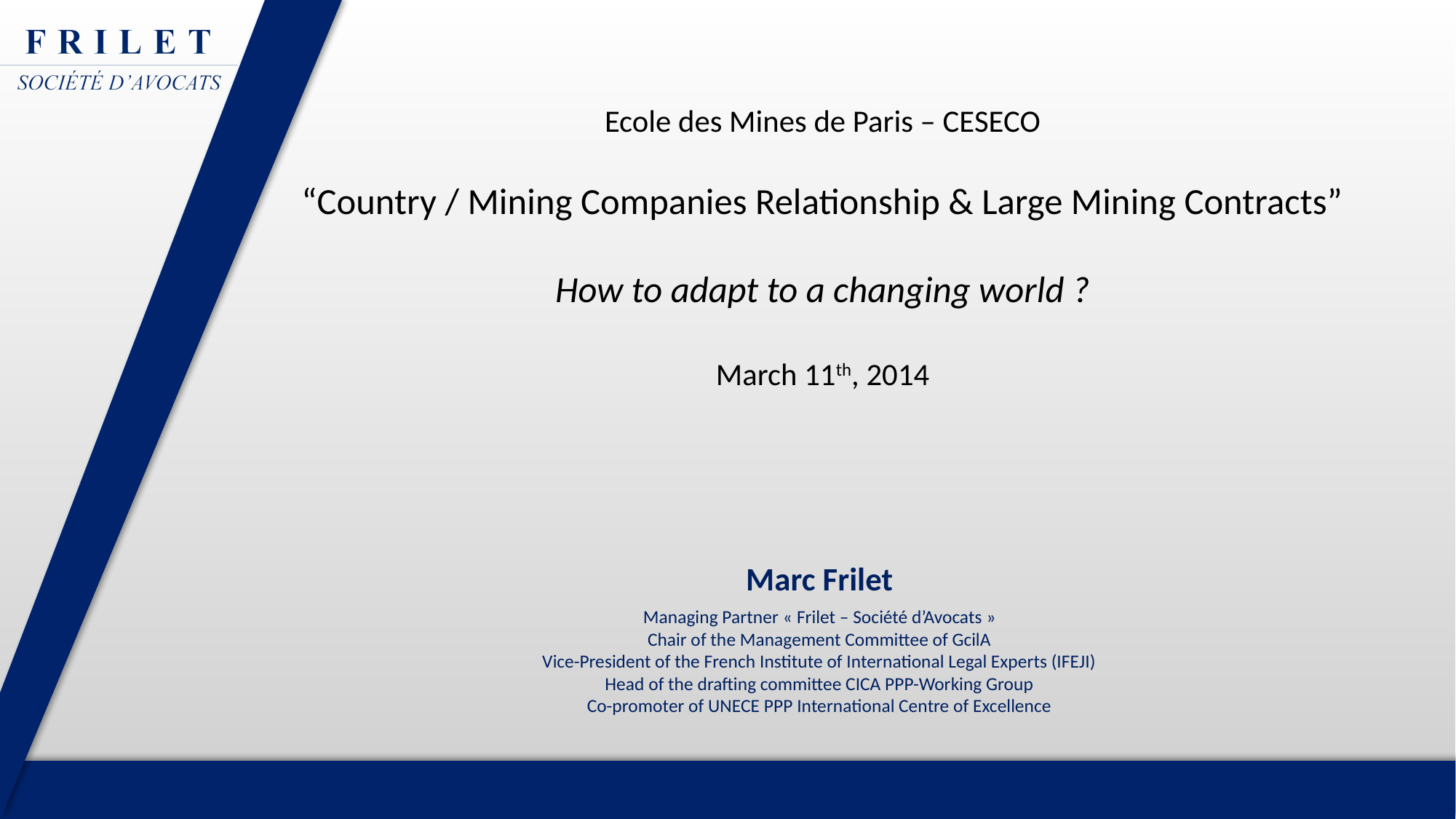

# Ecole des Mines de Paris – CESECO “Country / Mining Companies Relationship & Large Mining Contracts” How to adapt to a changing world ? March 11th, 2014

Marc Frilet
Managing Partner « Frilet – Société d’Avocats »
Chair of the Management Committee of GcilA
Vice-President of the French Institute of International Legal Experts (IFEJI)
Head of the drafting committee CICA PPP-Working Group
Co-promoter of UNECE PPP International Centre of Excellence